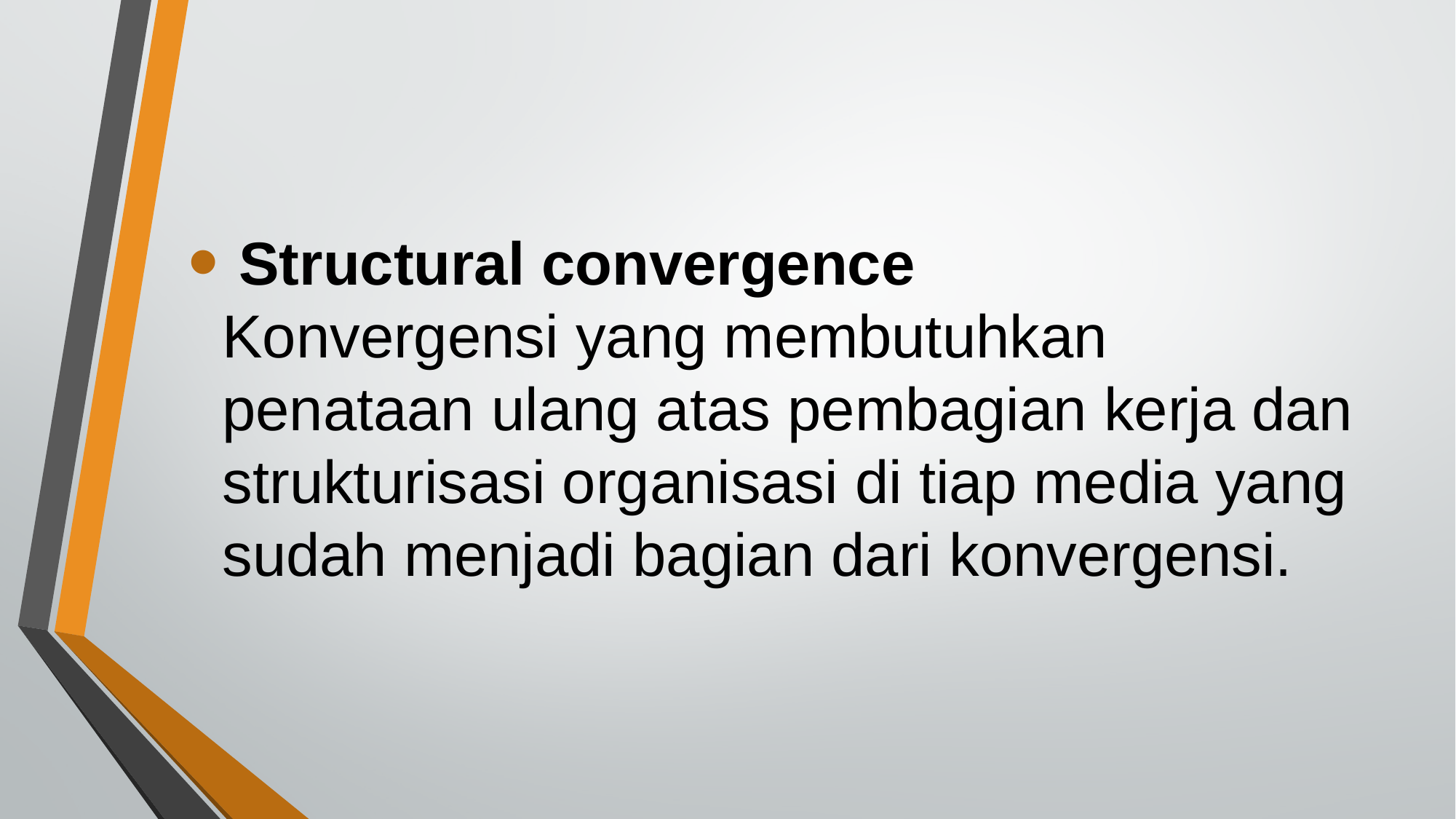

Structural convergence
Konvergensi yang membutuhkan penataan ulang atas pembagian kerja dan strukturisasi organisasi di tiap media yang sudah menjadi bagian dari konvergensi.